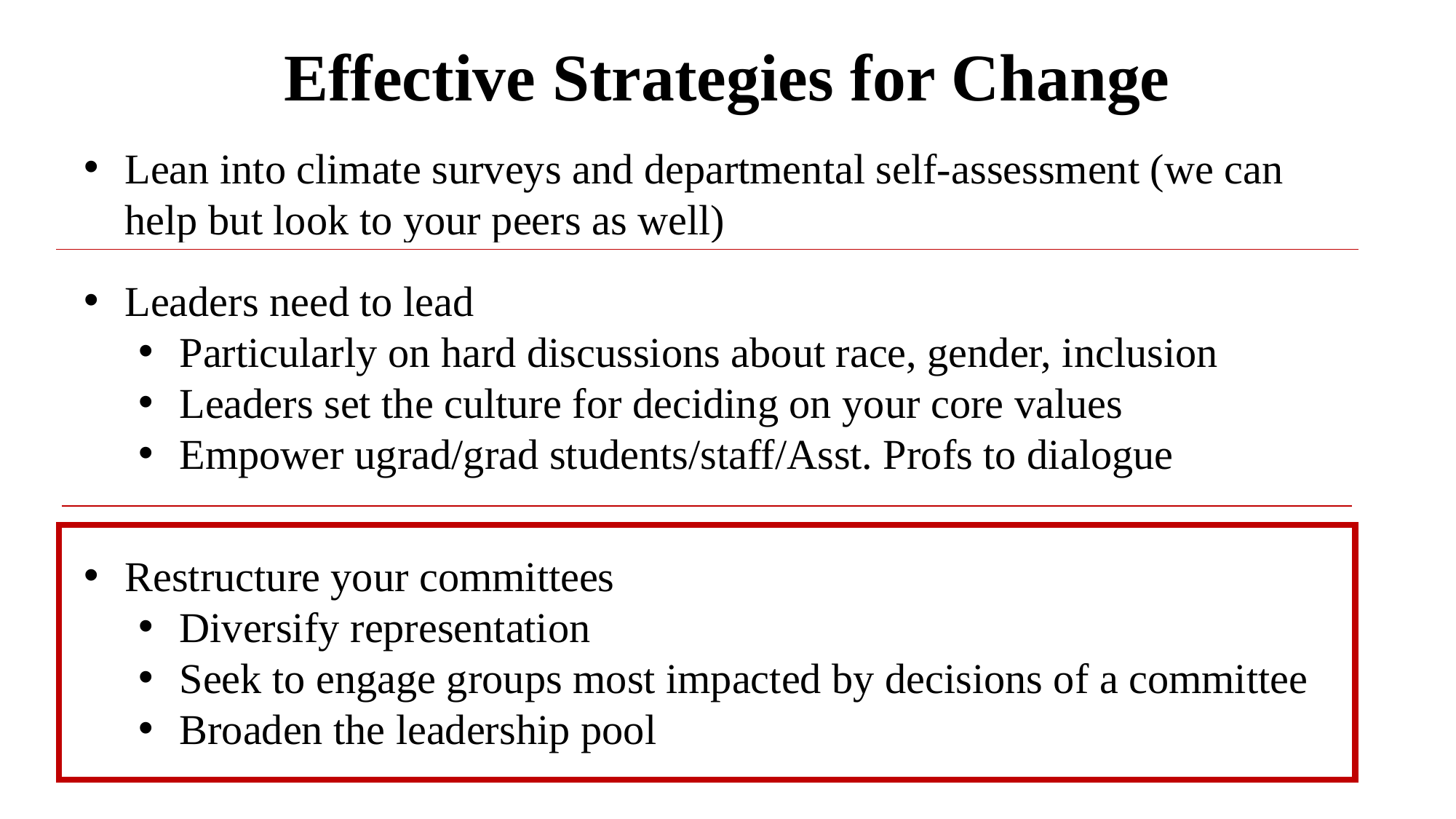

# Effective Strategies for Change

Lean into climate surveys and departmental self-assessment (we can help but look to your peers as well)

Leaders need to lead
Particularly on hard discussions about race, gender, inclusion
Leaders set the culture for deciding on your core values
Empower ugrad/grad students/staff/Asst. Profs to dialogue

Restructure your committees
Diversify representation
Seek to engage groups most impacted by decisions of a committee
Broaden the leadership pool